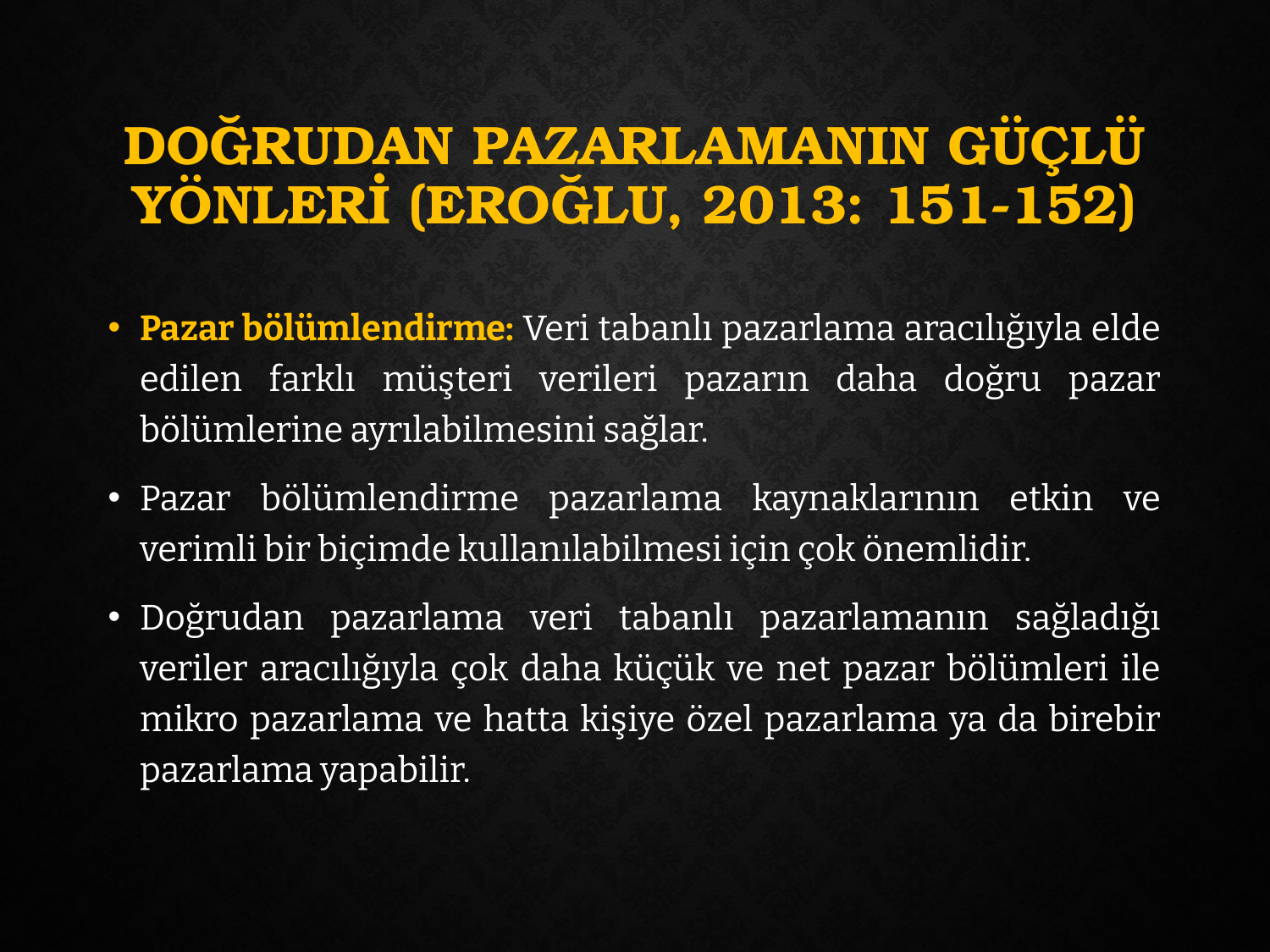

# Doğrudan Pazarlamanın Güçlü Yönleri (Eroğlu, 2013: 151-152)
Pazar bölümlendirme: Veri tabanlı pazarlama aracılığıyla elde edilen farklı müşteri verileri pazarın daha doğru pazar bölümlerine ayrılabilmesini sağlar.
Pazar bölümlendirme pazarlama kaynaklarının etkin ve verimli bir biçimde kullanılabilmesi için çok önemlidir.
Doğrudan pazarlama veri tabanlı pazarlamanın sağladığı veriler aracılığıyla çok daha küçük ve net pazar bölümleri ile mikro pazarlama ve hatta kişiye özel pazarlama ya da birebir pazarlama yapabilir.